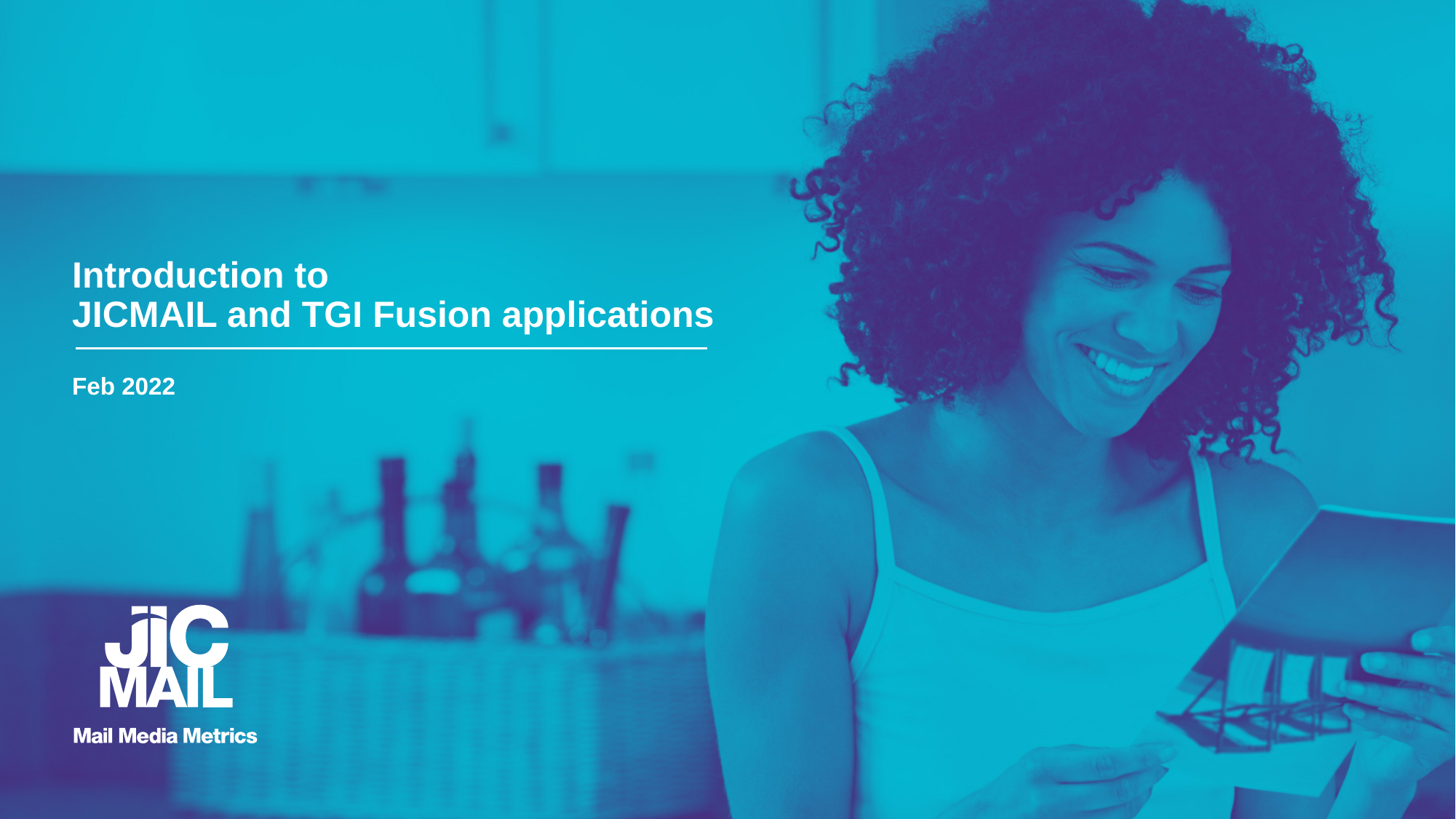

# Introduction to JICMAIL and TGI Fusion applications Feb 2022